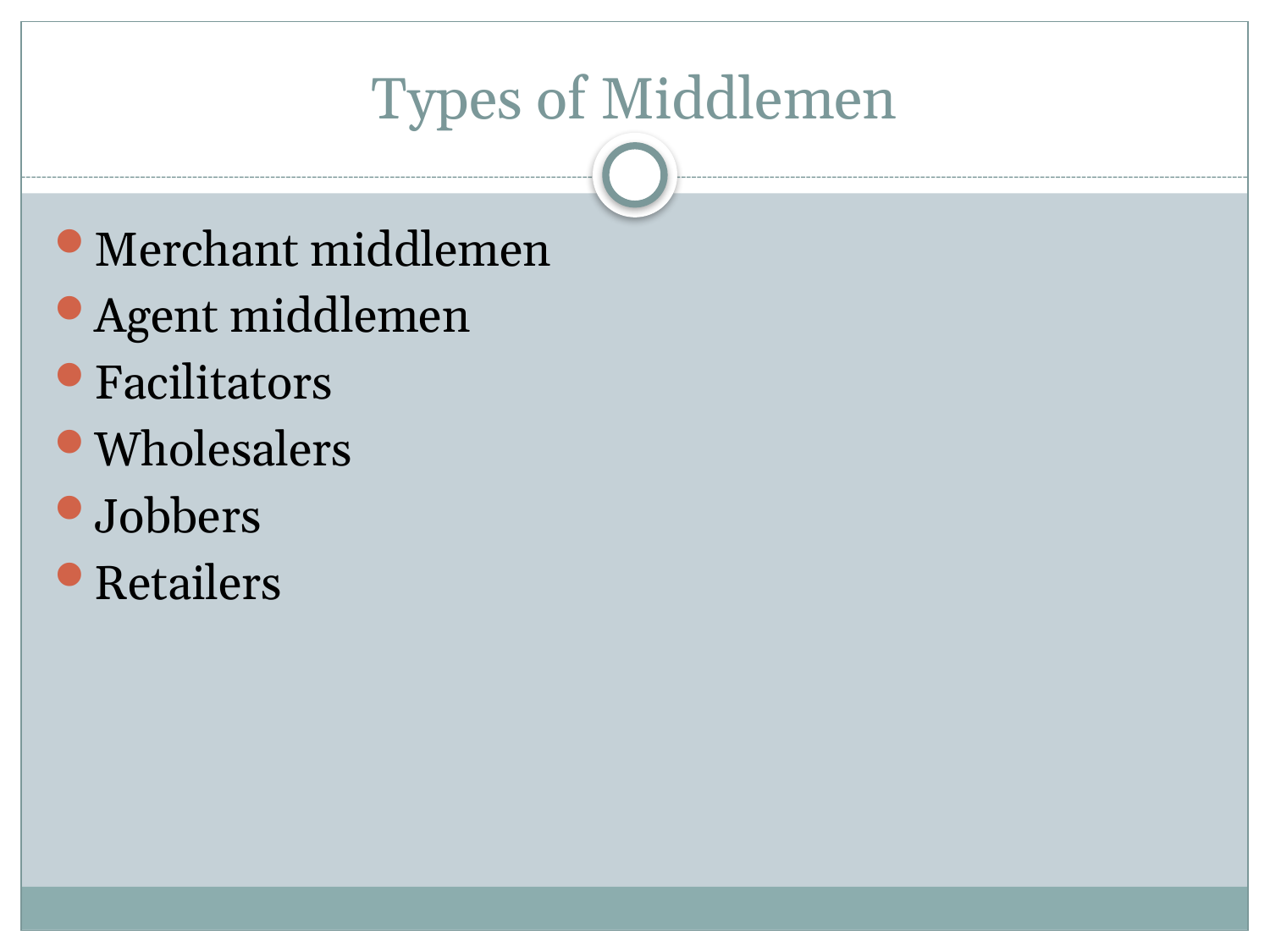

# Types of Middlemen
Merchant middlemen
Agent middlemen
Facilitators
Wholesalers
Jobbers
Retailers